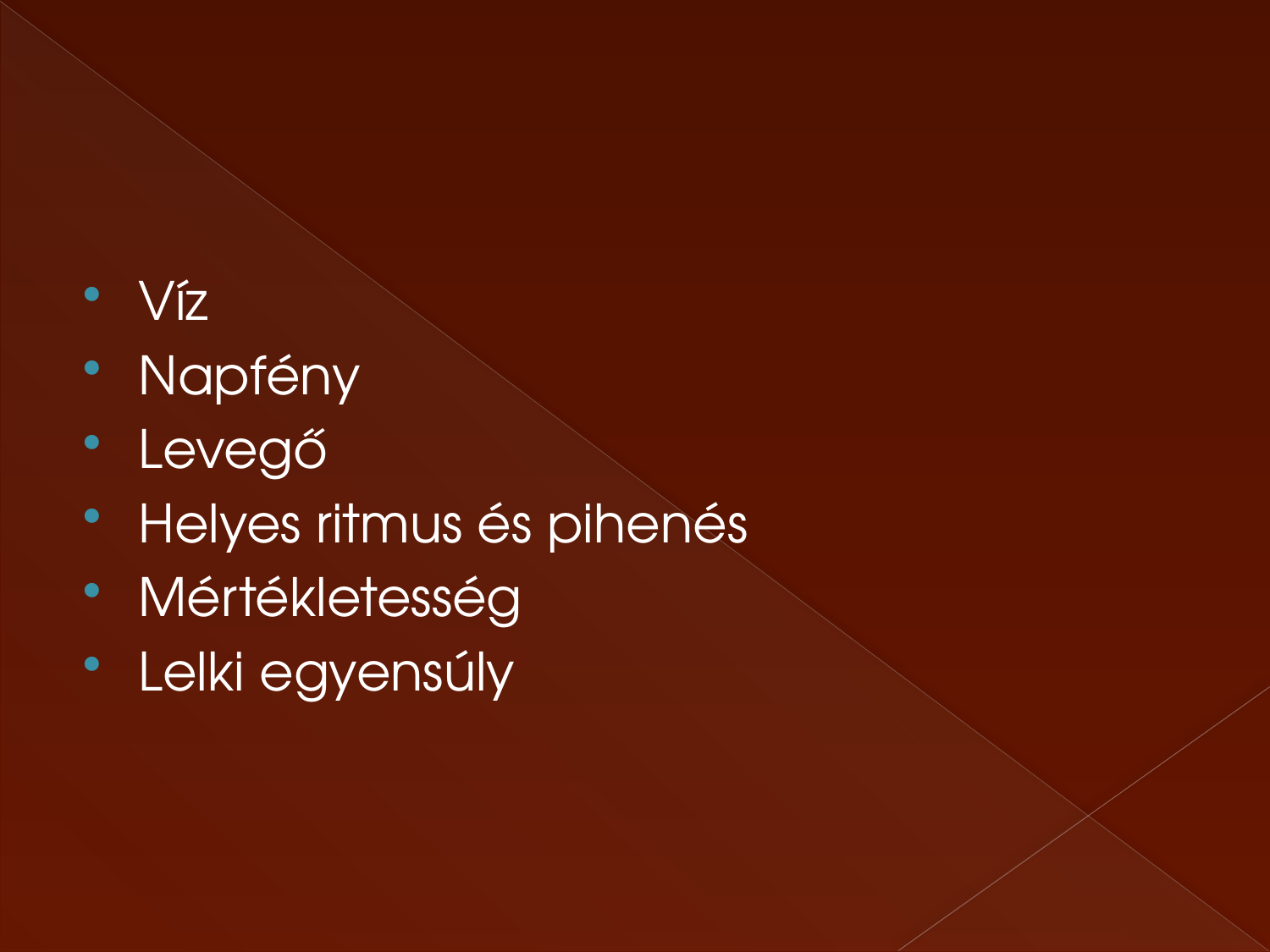

#
Víz
Napfény
Levegő
Helyes ritmus és pihenés
Mértékletesség
Lelki egyensúly